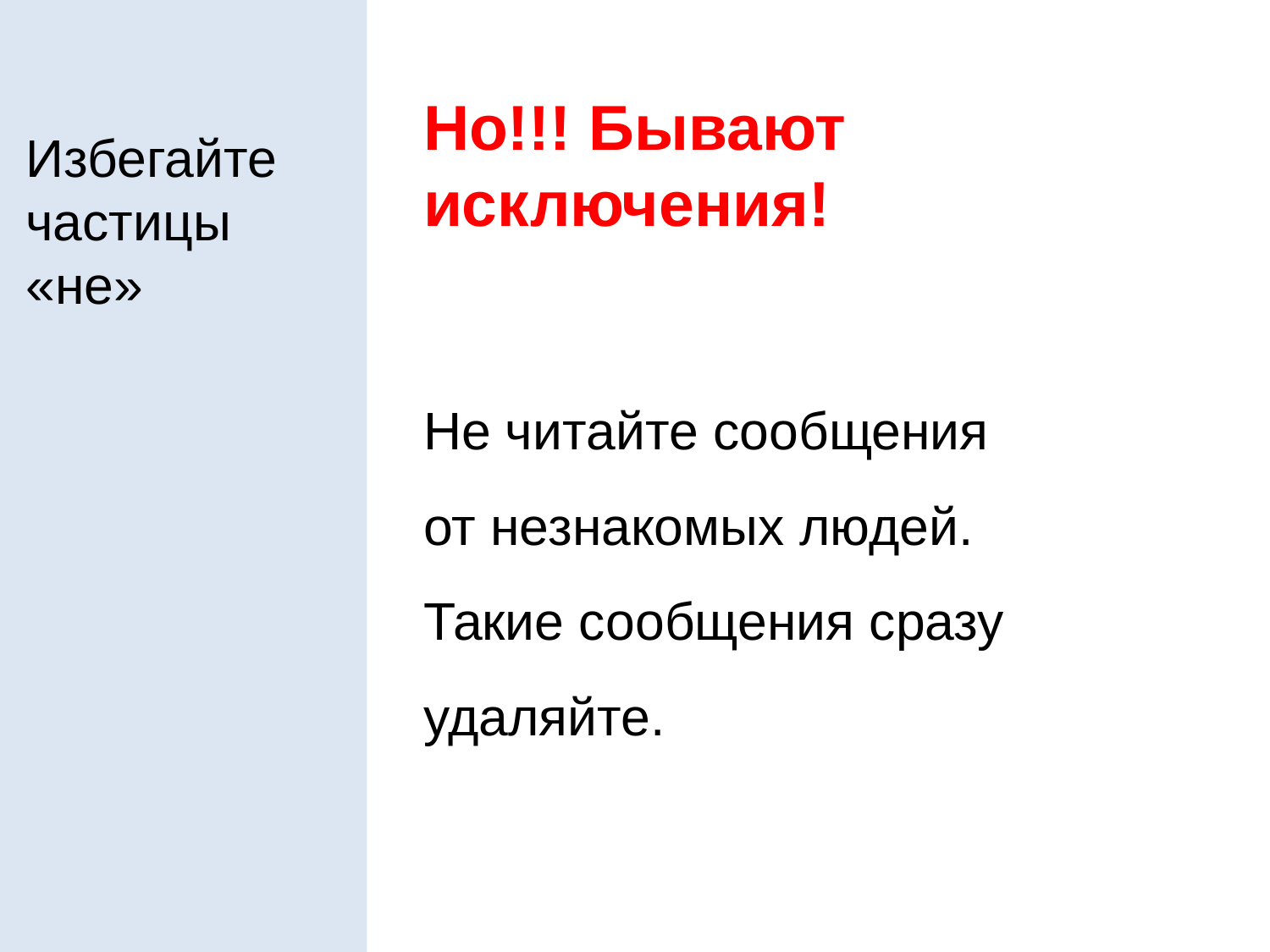

Избегайте частицы «не»
Но!!! Бывают исключения!

Не читайте сообщения
от незнакомых людей.
Такие сообщения сразу удаляйте.